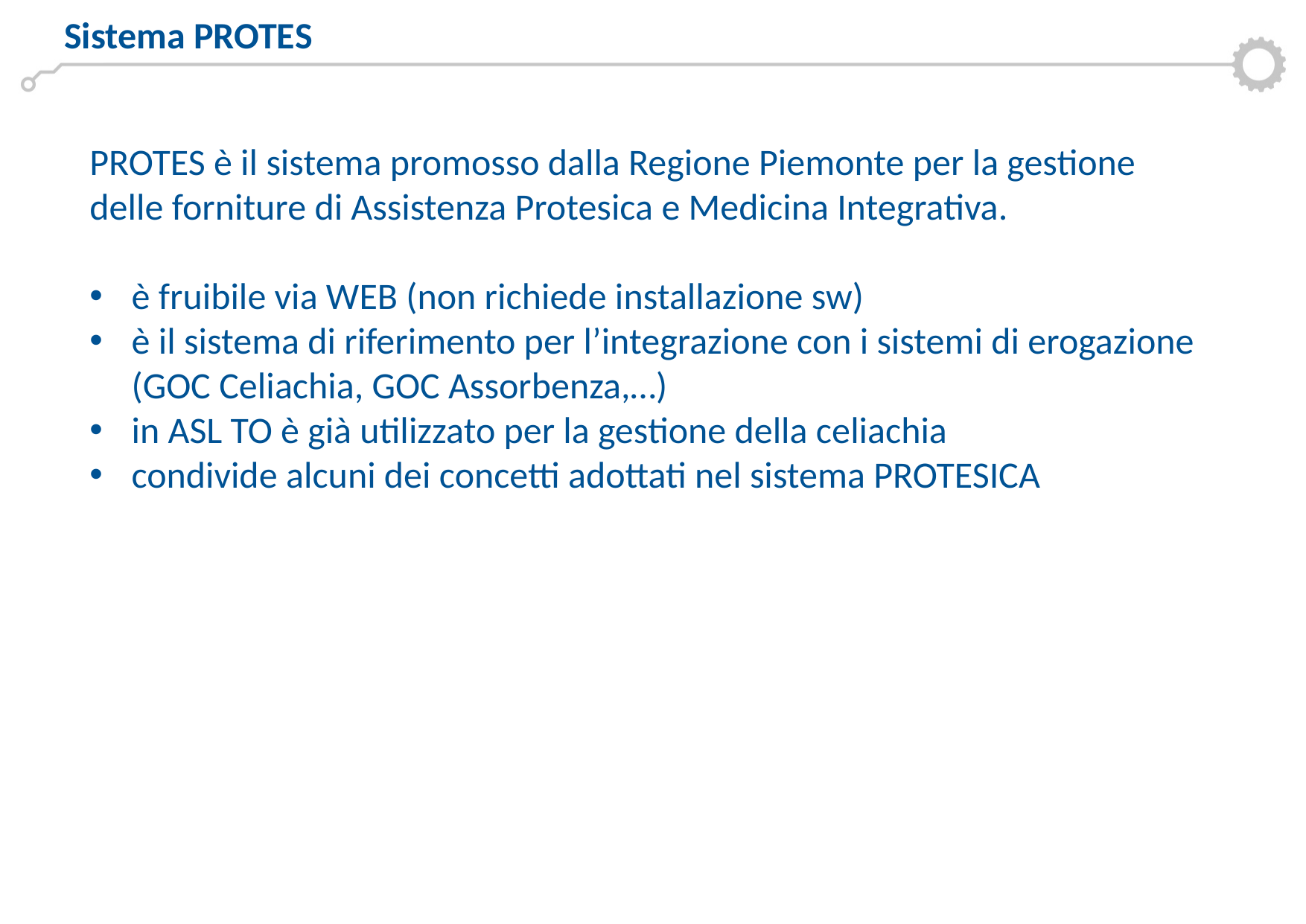

Sistema PROTES
PROTES è il sistema promosso dalla Regione Piemonte per la gestione delle forniture di Assistenza Protesica e Medicina Integrativa.

è fruibile via WEB (non richiede installazione sw)
è il sistema di riferimento per l’integrazione con i sistemi di erogazione (GOC Celiachia, GOC Assorbenza,…)
in ASL TO è già utilizzato per la gestione della celiachia
condivide alcuni dei concetti adottati nel sistema PROTESICA